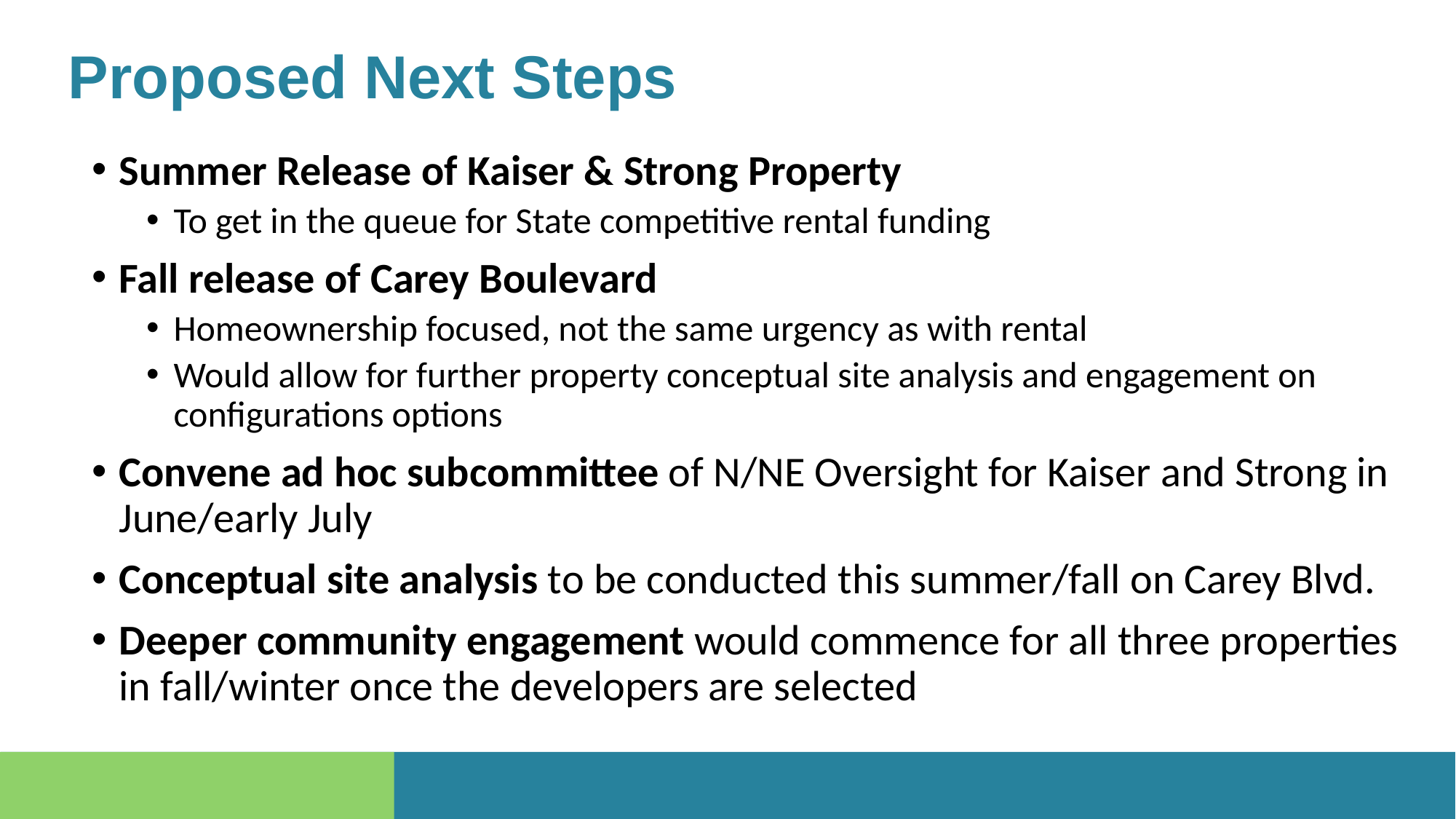

# Proposed Next Steps

Summer Release of Kaiser & Strong Property
To get in the queue for State competitive rental funding
Fall release of Carey Boulevard
Homeownership focused, not the same urgency as with rental
Would allow for further property conceptual site analysis and engagement on configurations options
Convene ad hoc subcommittee of N/NE Oversight for Kaiser and Strong in June/early July
Conceptual site analysis to be conducted this summer/fall on Carey Blvd.
Deeper community engagement would commence for all three properties in fall/winter once the developers are selected

FY 2020-21 Budget Presentation | 3/12/20 | Portland Housing Bureau